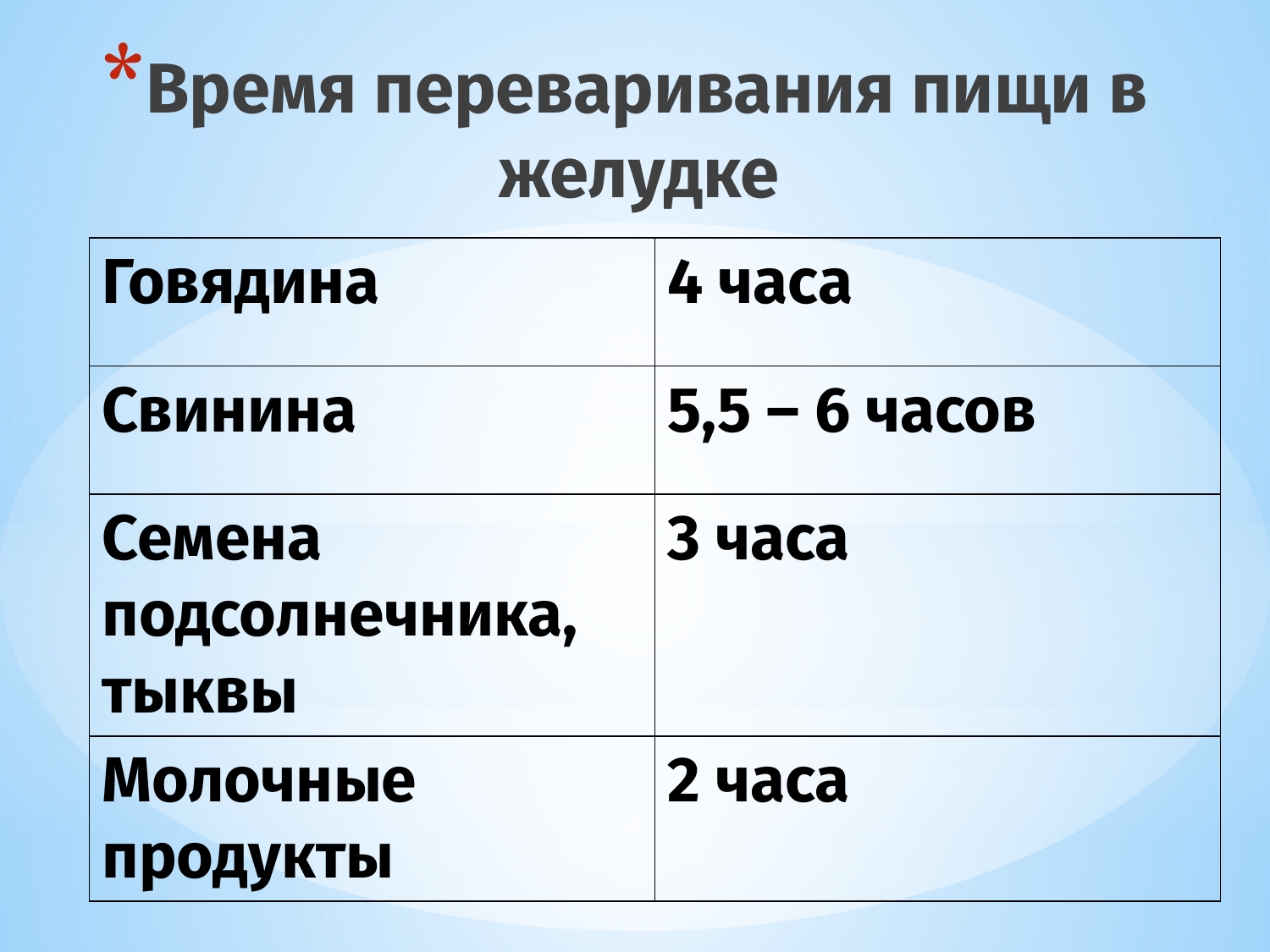

Время переваривания пищи в желудке
| Говядина | 4 часа |
| --- | --- |
| Свинина | 5,5 – 6 часов |
| Семена подсолнечника, тыквы | 3 часа |
| Молочные продукты | 2 часа |